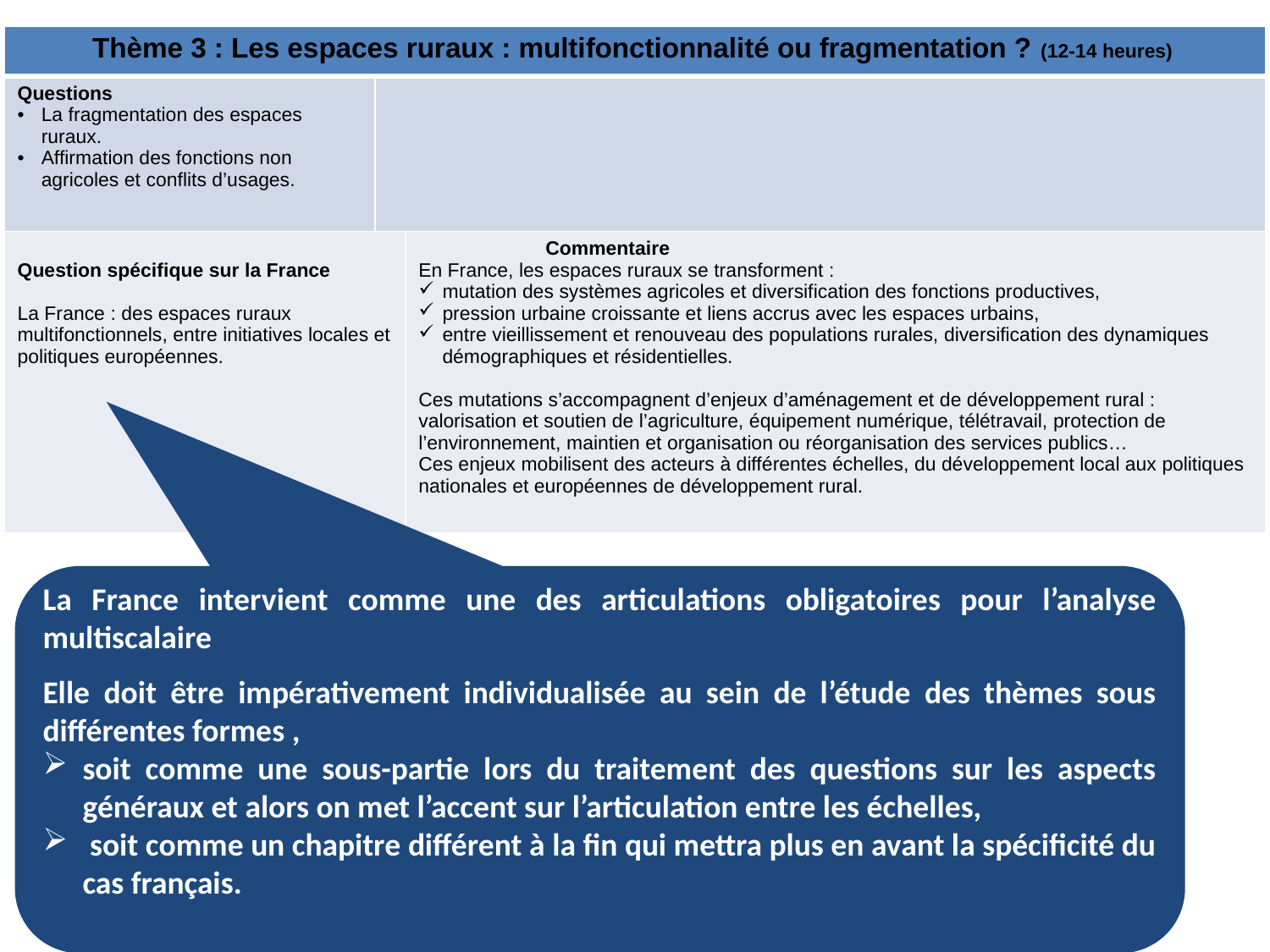

| Thème 3 : Les espaces ruraux : multifonctionnalité ou fragmentation ? (12-14 heures) |  |  |
| --- | --- | --- |
| Questions La fragmentation des espaces ruraux. Affirmation des fonctions non agricoles et conflits d’usages. |  |  |
| Question spécifique sur la France La France : des espaces ruraux multifonctionnels, entre initiatives locales et politiques européennes. |  | Commentaire En France, les espaces ruraux se transforment : mutation des systèmes agricoles et diversification des fonctions productives, pression urbaine croissante et liens accrus avec les espaces urbains, entre vieillissement et renouveau des populations rurales, diversification des dynamiques démographiques et résidentielles. Ces mutations s’accompagnent d’enjeux d’aménagement et de développement rural : valorisation et soutien de l’agriculture, équipement numérique, télétravail, protection de l’environnement, maintien et organisation ou réorganisation des services publics… Ces enjeux mobilisent des acteurs à différentes échelles, du développement local aux politiques nationales et européennes de développement rural. |

La France intervient comme une des articulations obligatoires pour l’analyse multiscalaire

Elle doit être impérativement individualisée au sein de l’étude des thèmes sous différentes formes ,
soit comme une sous-partie lors du traitement des questions sur les aspects généraux et alors on met l’accent sur l’articulation entre les échelles,
 soit comme un chapitre différent à la fin qui mettra plus en avant la spécificité du cas français.